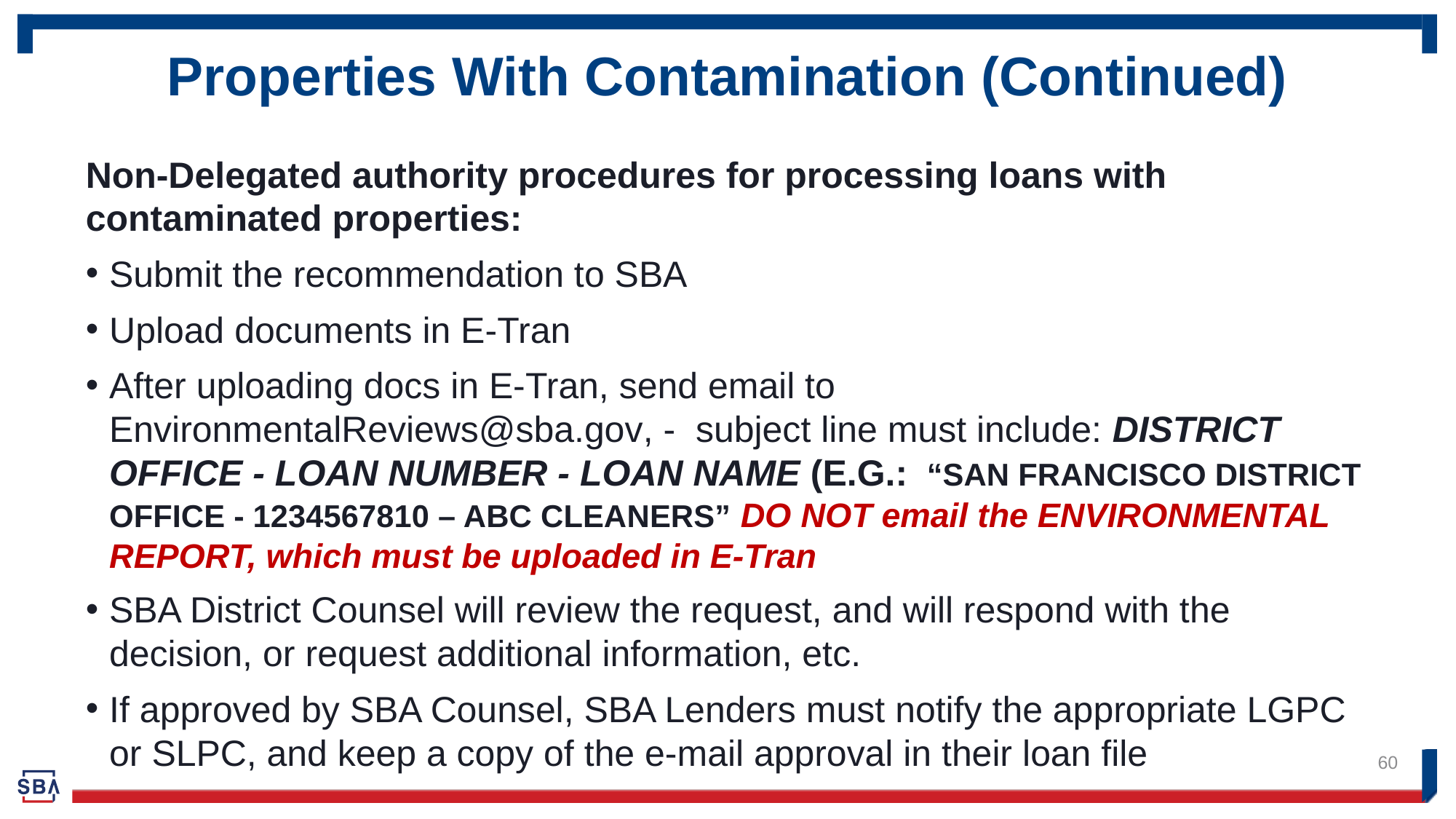

# Properties With Contamination (Continued)
Non-Delegated authority procedures for processing loans with contaminated properties:
Submit the recommendation to SBA
Upload documents in E-Tran
After uploading docs in E-Tran, send email to EnvironmentalReviews@sba.gov, -  subject line must include: DISTRICT OFFICE - LOAN NUMBER - LOAN NAME (E.G.:  “SAN FRANCISCO DISTRICT OFFICE - 1234567810 – ABC CLEANERS” DO NOT email the ENVIRONMENTAL REPORT, which must be uploaded in E-Tran
SBA District Counsel will review the request, and will respond with the decision, or request additional information, etc.
If approved by SBA Counsel, SBA Lenders must notify the appropriate LGPC or SLPC, and keep a copy of the e-mail approval in their loan file
60